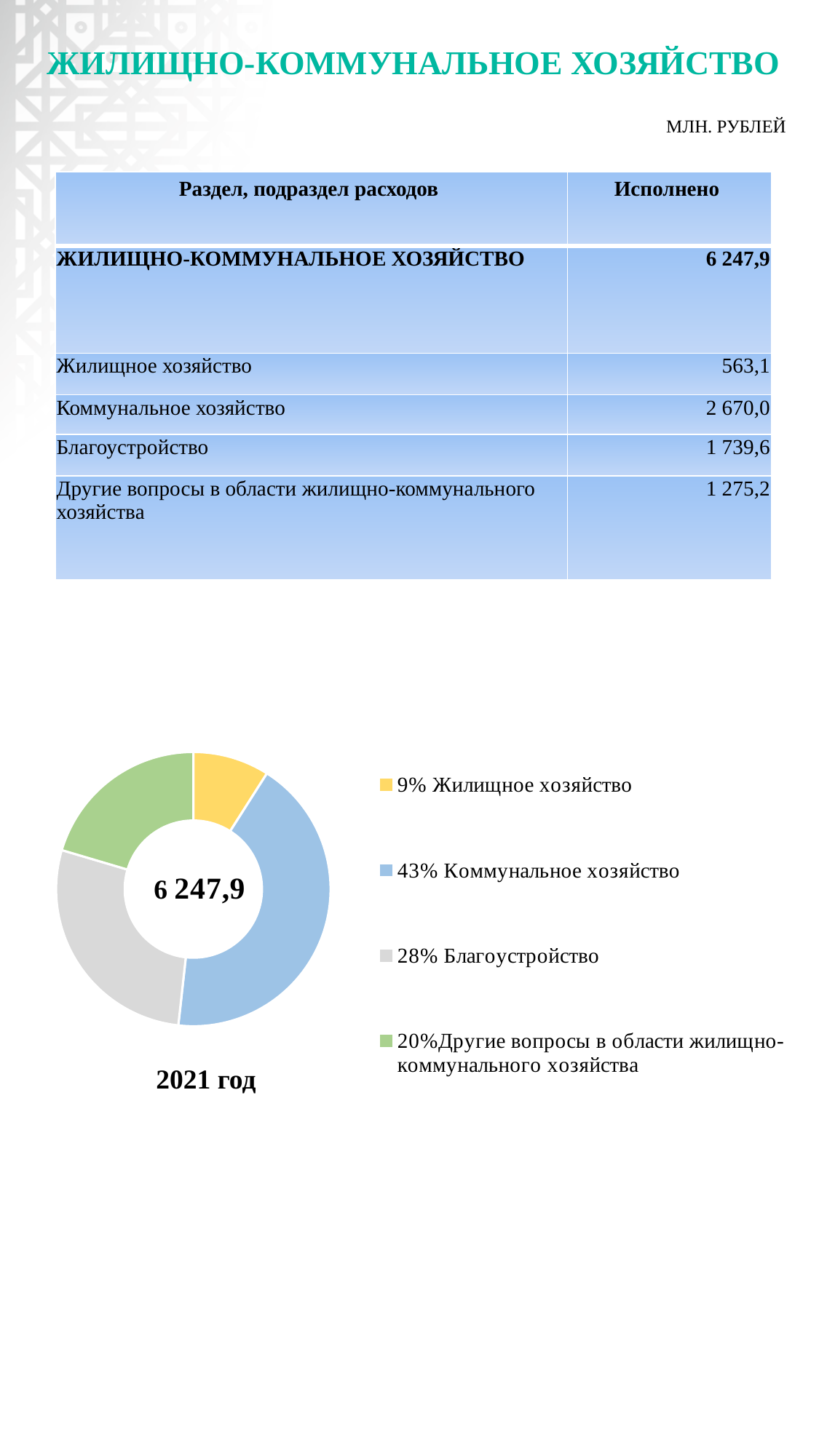

# ЖИЛИЩНО-КОММУНАЛЬНОЕ ХОЗЯЙСТВО
МЛН. РУБЛЕЙ
| Раздел, подраздел расходов | Исполнено |
| --- | --- |
| ЖИЛИЩНО-КОММУНАЛЬНОЕ ХОЗЯЙСТВО | 6 247,9 |
| Жилищное хозяйство | 563,1 |
| Коммунальное хозяйство | 2 670,0 |
| Благоустройство | 1 739,6 |
| Другие вопросы в области жилищно-коммунального хозяйства | 1 275,2 |

### Chart

| Category | Столбец1 |
|---|---|
| 9% Жилищное хозяйство | 563.1 |
| 43% Коммунальное хозяйство | 2670.0 |
| 28% Благоустройство | 1739.5 |
| 20%Другие вопросы в области жилищно-коммунального хозяйства | 1275.2 |
2021 год